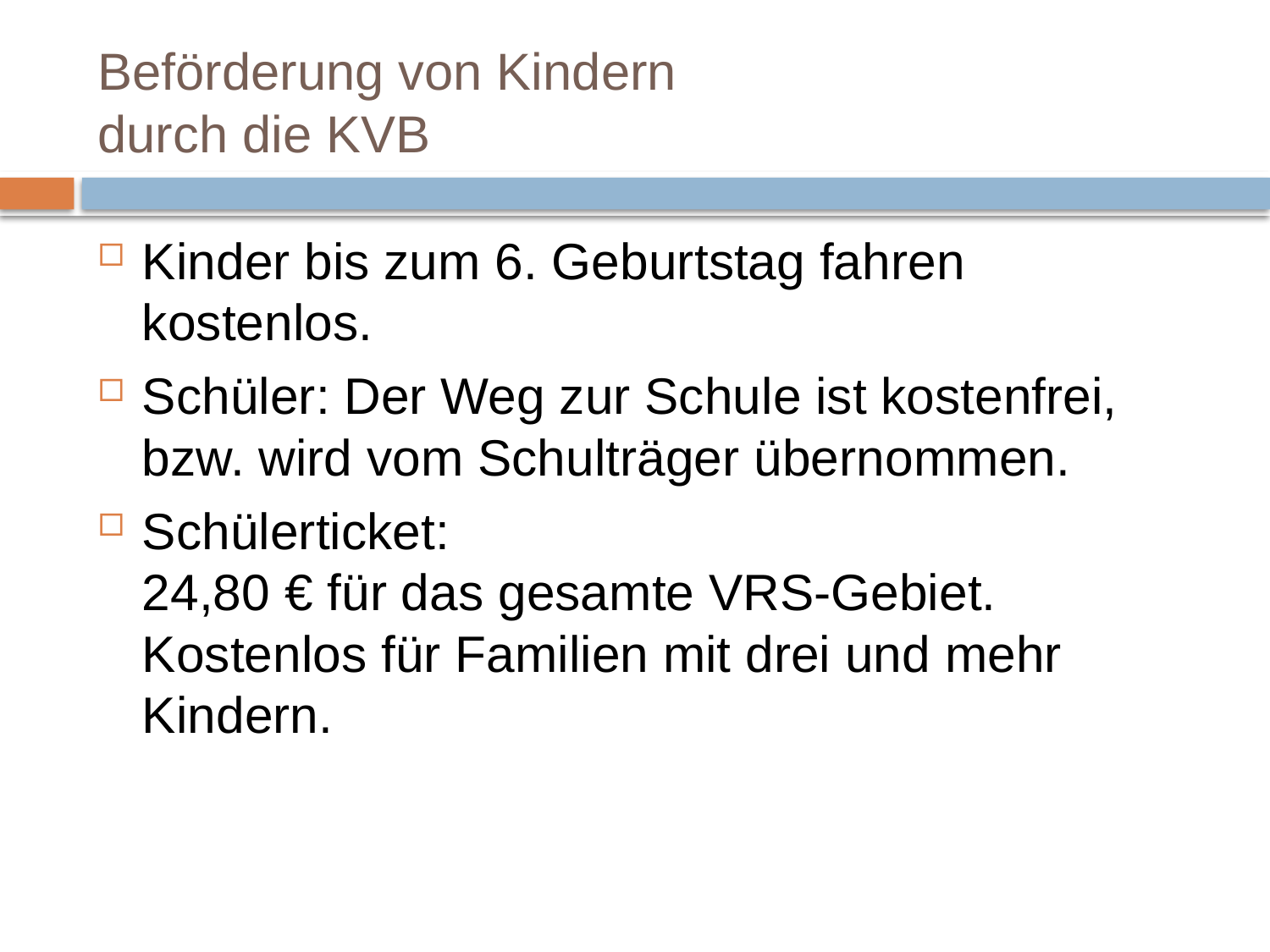

# Beförderung von Kindern durch die KVB
Kinder bis zum 6. Geburtstag fahren kostenlos.
Schüler: Der Weg zur Schule ist kostenfrei, bzw. wird vom Schulträger übernommen.
Schülerticket:
24,80 € für das gesamte VRS-Gebiet.
Kostenlos für Familien mit drei und mehr Kindern.